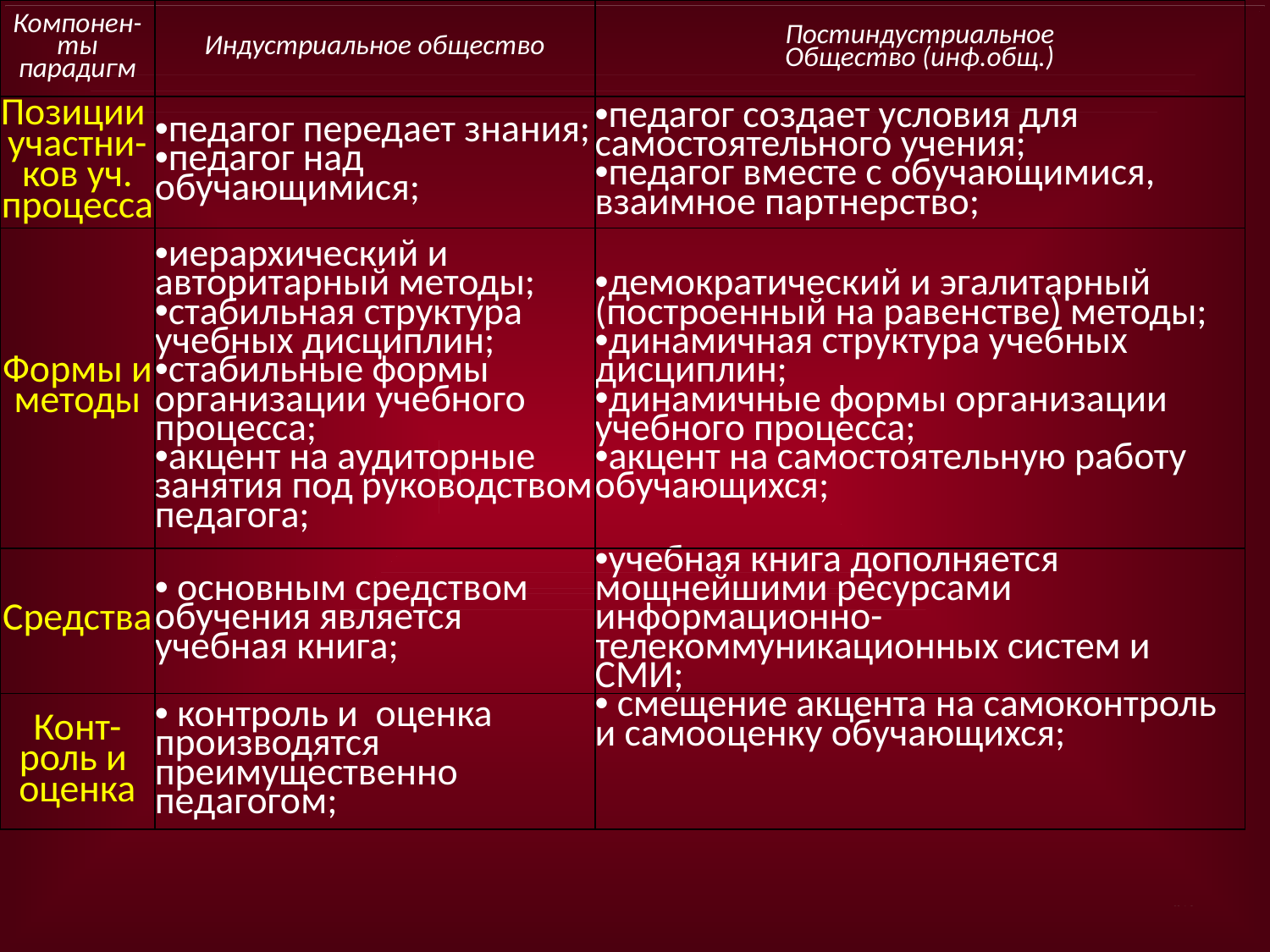

| Компонен-ты парадигм | Индустриальное общество | Постиндустриальное Общество (инф.общ.) |
| --- | --- | --- |
| Позиции участни-ков уч. процесса | педагог передает знания; педагог над обучающимися; | педагог создает условия для самостоятельного учения; педагог вместе с обучающимися, взаимное партнерство; |
| Формы и методы | иерархический и авторитарный методы; стабильная структура учебных дисциплин; стабильные формы организации учебного процесса; акцент на аудиторные занятия под руководством педагога; | демократический и эгалитарный (построенный на равенстве) методы; динамичная структура учебных дисциплин; динамичные формы организации учебного процесса; акцент на самостоятельную работу обучающихся; |
| Средства | основным средством обучения является учебная книга; | учебная книга дополняется мощнейшими ресурсами информационно-телекоммуникационных систем и  СМИ; |
| Конт-роль и  оценка | контроль и  оценка производятся преимущественно педагогом; | смещение акцента на самоконтроль и самооценку обучающихся; |

12